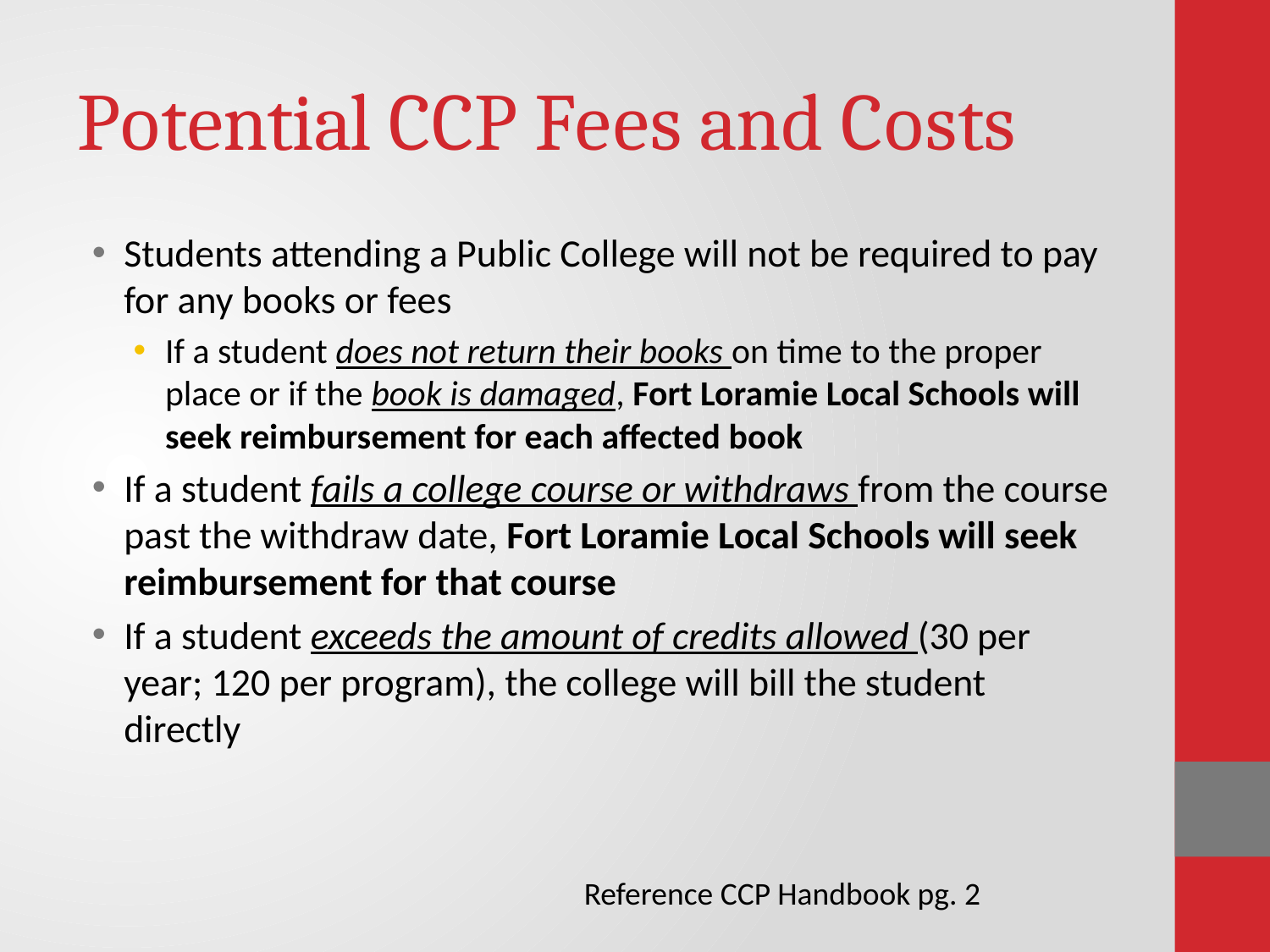

# Potential CCP Fees and Costs
Students attending a Public College will not be required to pay for any books or fees
If a student does not return their books on time to the proper place or if the book is damaged, Fort Loramie Local Schools will seek reimbursement for each affected book
If a student fails a college course or withdraws from the course past the withdraw date, Fort Loramie Local Schools will seek reimbursement for that course
If a student exceeds the amount of credits allowed (30 per year; 120 per program), the college will bill the student directly
Reference CCP Handbook pg. 2